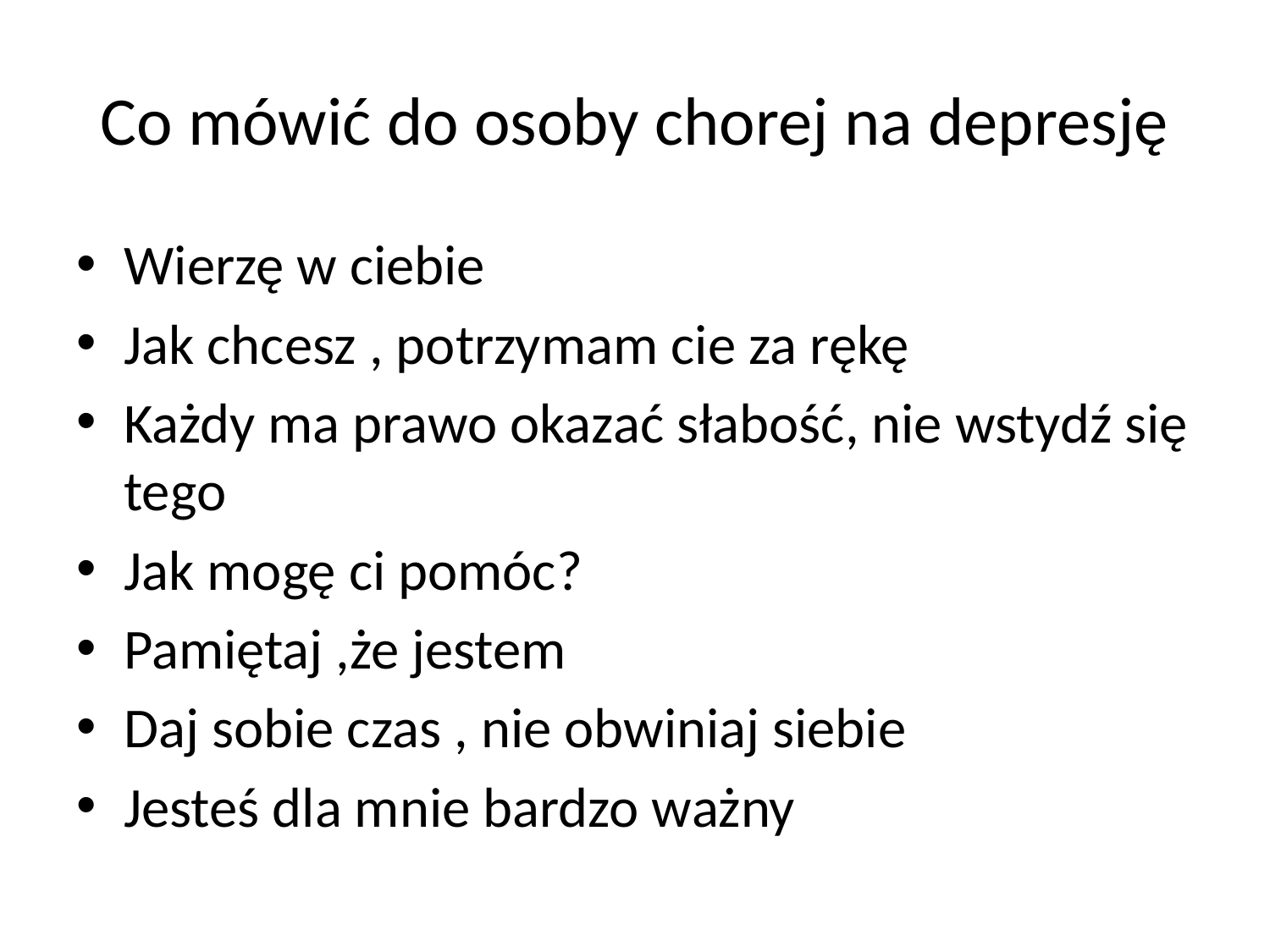

# Co mówić do osoby chorej na depresję
Wierzę w ciebie
Jak chcesz , potrzymam cie za rękę
Każdy ma prawo okazać słabość, nie wstydź się tego
Jak mogę ci pomóc?
Pamiętaj ,że jestem
Daj sobie czas , nie obwiniaj siebie
Jesteś dla mnie bardzo ważny